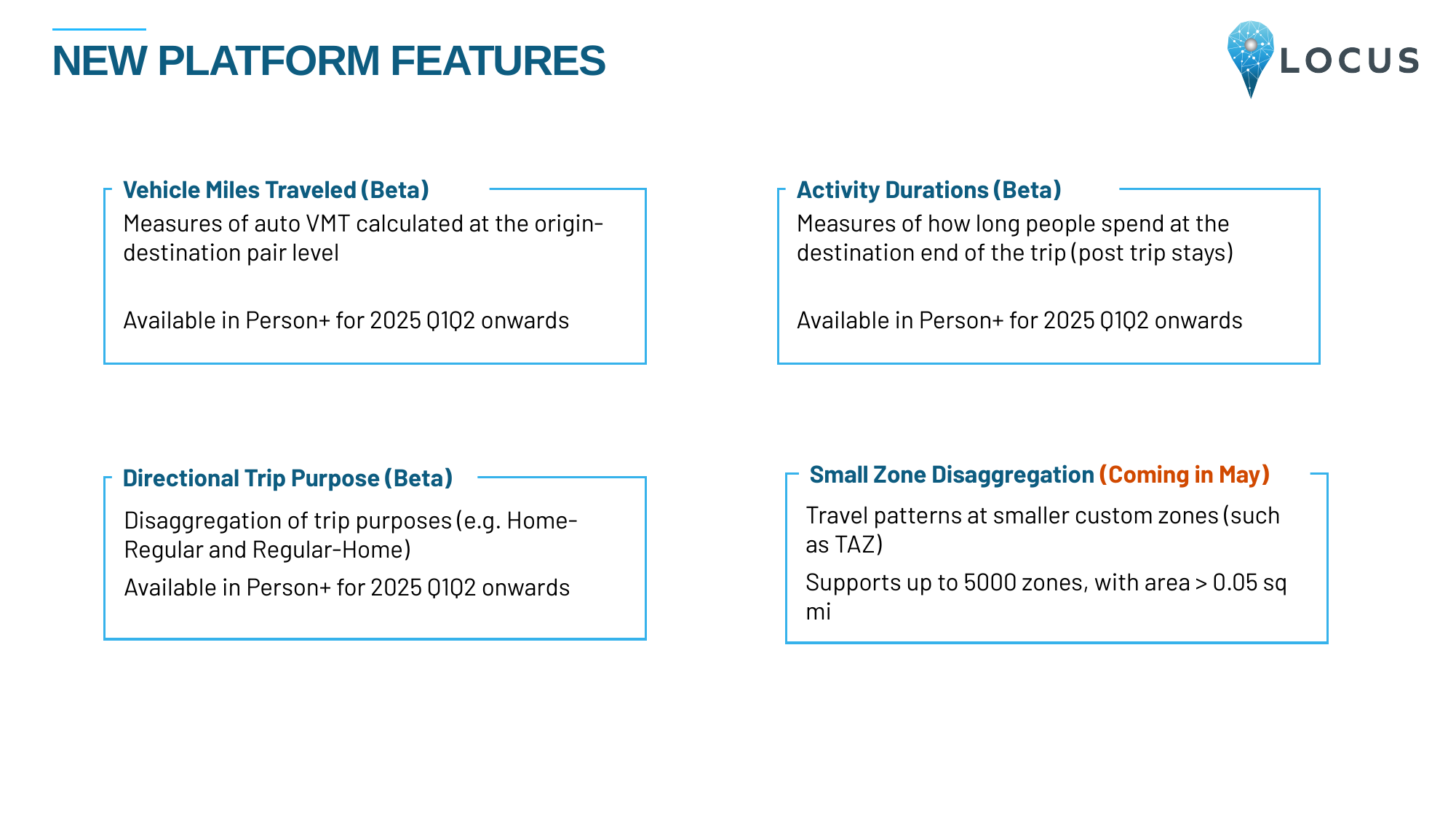

New platform features
Vehicle Miles Traveled (Beta)
Activity Durations (Beta)

Measures of auto VMT calculated at the origin-destination pair level

Available in Person+ for 2025 Q1Q2 onwards

Measures of how long people spend at the destination end of the trip (post trip stays)

Available in Person+ for 2025 Q1Q2 onwards

Small Zone Disaggregation (Coming in May)
Directional Trip Purpose (Beta)

Travel patterns at smaller custom zones (such as TAZ)

Supports up to 5000 zones, with area > 0.05 sq mi

Disaggregation of trip purposes (e.g. Home-Regular and Regular-Home)

Available in Person+ for 2025 Q1Q2 onwards